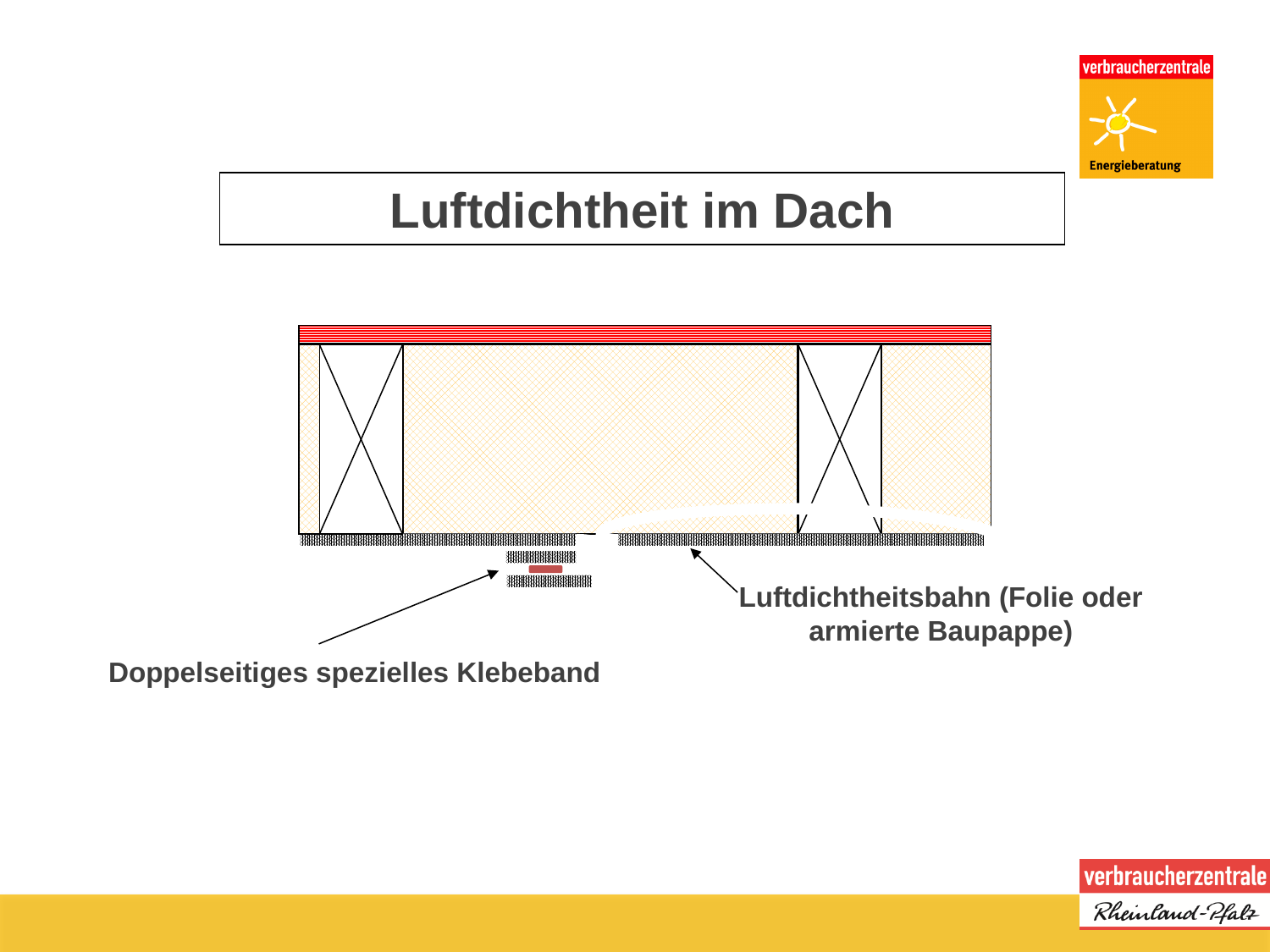

Luftdichtheit im Dach

Luftdichtheitsbahn (Folie oder armierte Baupappe)
Doppelseitiges spezielles Klebeband